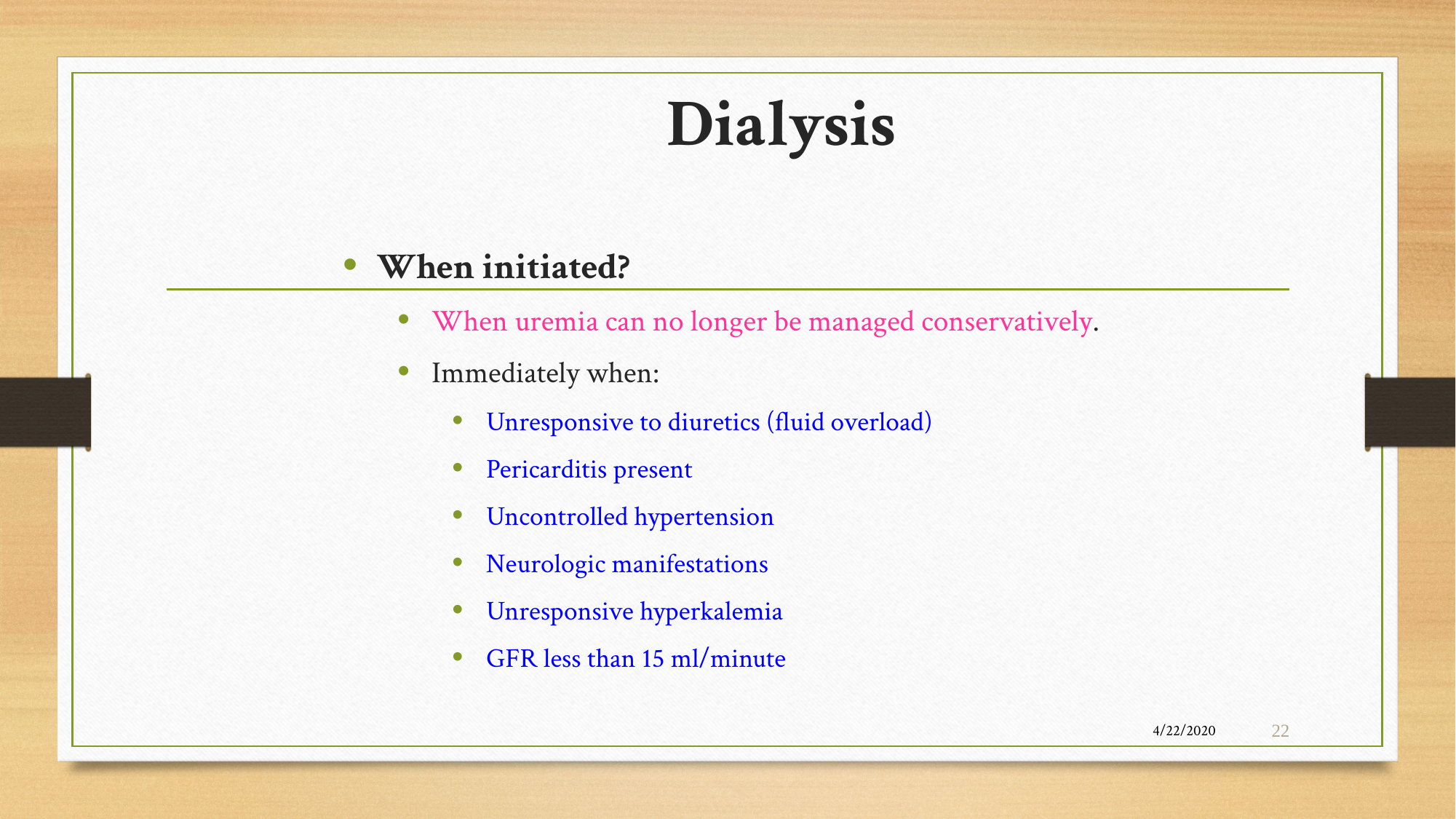

# Dialysis
When initiated?
When uremia can no longer be managed conservatively.
Immediately when:
Unresponsive to diuretics (fluid overload)
Pericarditis present
Uncontrolled hypertension
Neurologic manifestations
Unresponsive hyperkalemia
GFR less than 15 ml/minute
4/22/2020
22